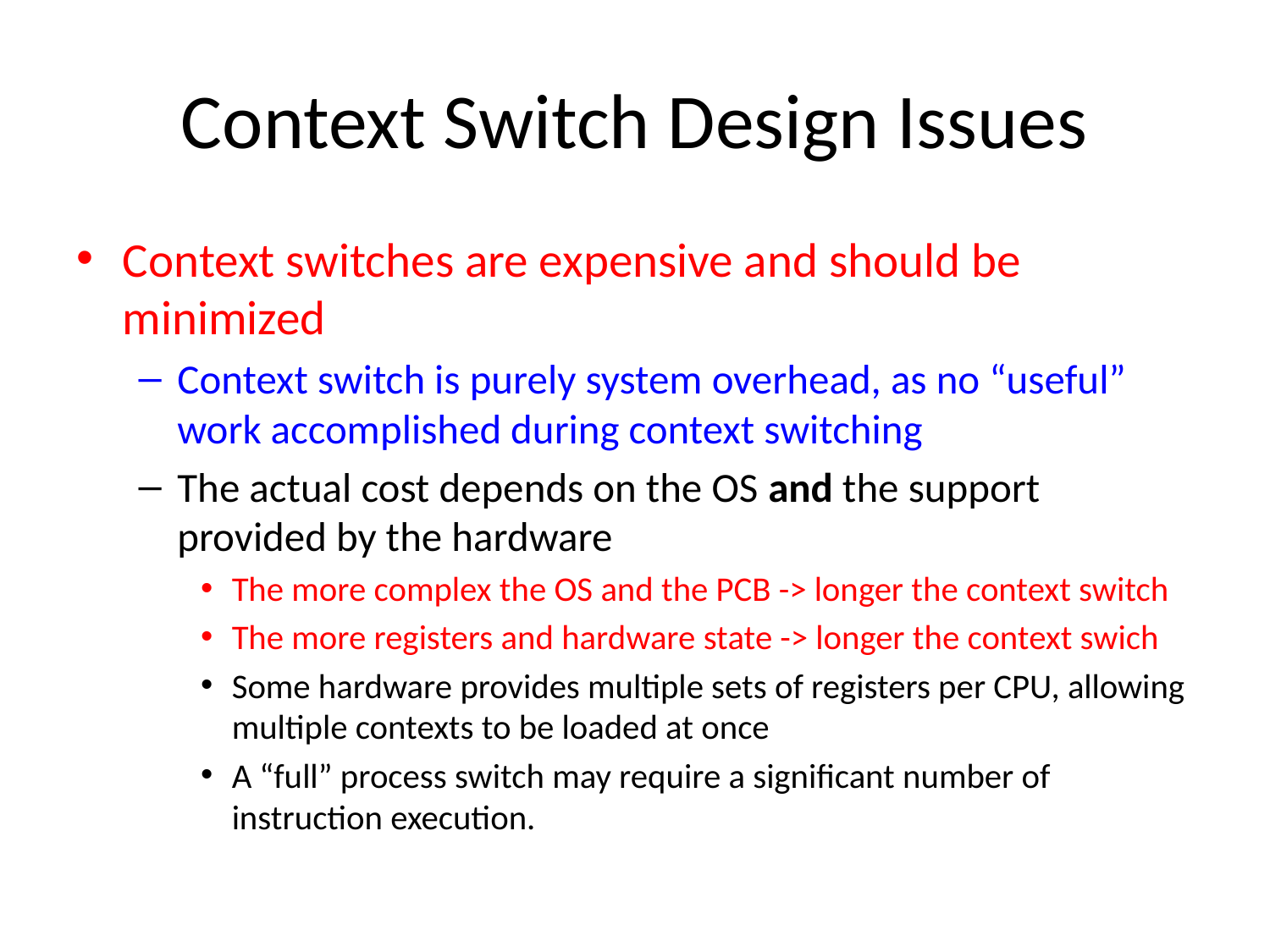

# Context Switch Design Issues
Context switches are expensive and should be minimized
Context switch is purely system overhead, as no “useful” work accomplished during context switching
The actual cost depends on the OS and the support provided by the hardware
The more complex the OS and the PCB -> longer the context switch
The more registers and hardware state -> longer the context swich
Some hardware provides multiple sets of registers per CPU, allowing multiple contexts to be loaded at once
A “full” process switch may require a significant number of instruction execution.